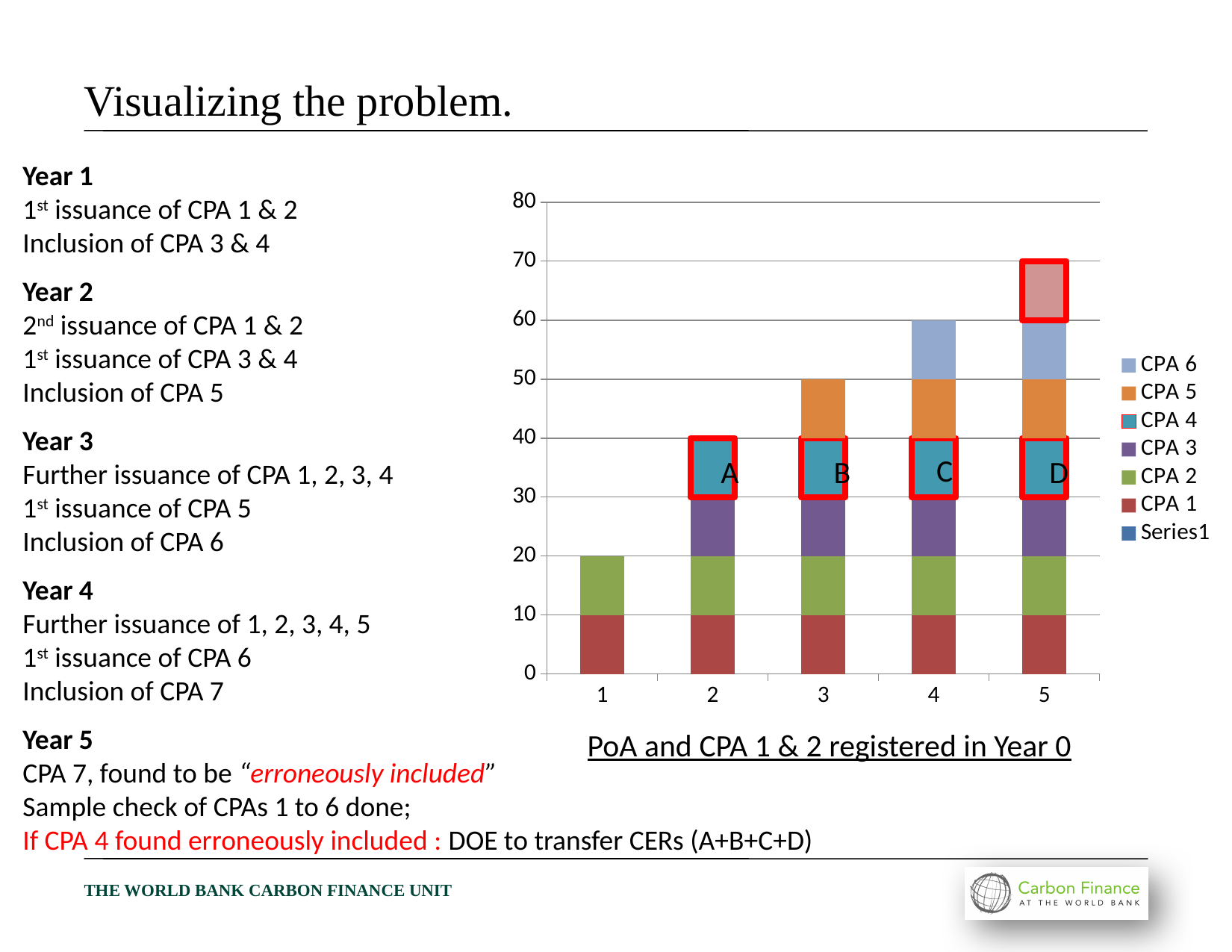

# Visualizing the problem.
Year 1
1st issuance of CPA 1 & 2
Inclusion of CPA 3 & 4

Year 2
2nd issuance of CPA 1 & 2
1st issuance of CPA 3 & 4
Inclusion of CPA 5

Year 3
Further issuance of CPA 1, 2, 3, 4
1st issuance of CPA 5
Inclusion of CPA 6

Year 4
Further issuance of 1, 2, 3, 4, 5
1st issuance of CPA 6
Inclusion of CPA 7

Year 5
CPA 7, found to be “erroneously included”
Sample check of CPAs 1 to 6 done;
If CPA 4 found erroneously included : DOE to transfer CERs (A+B+C+D)

### Chart

| Category |  | CPA 1 | CPA 2 | CPA 3 | CPA 4 | CPA 5 | CPA 6 | CPA 7 |
|---|---|---|---|---|---|---|---|---|
C
A
B
D
PoA and CPA 1 & 2 registered in Year 0